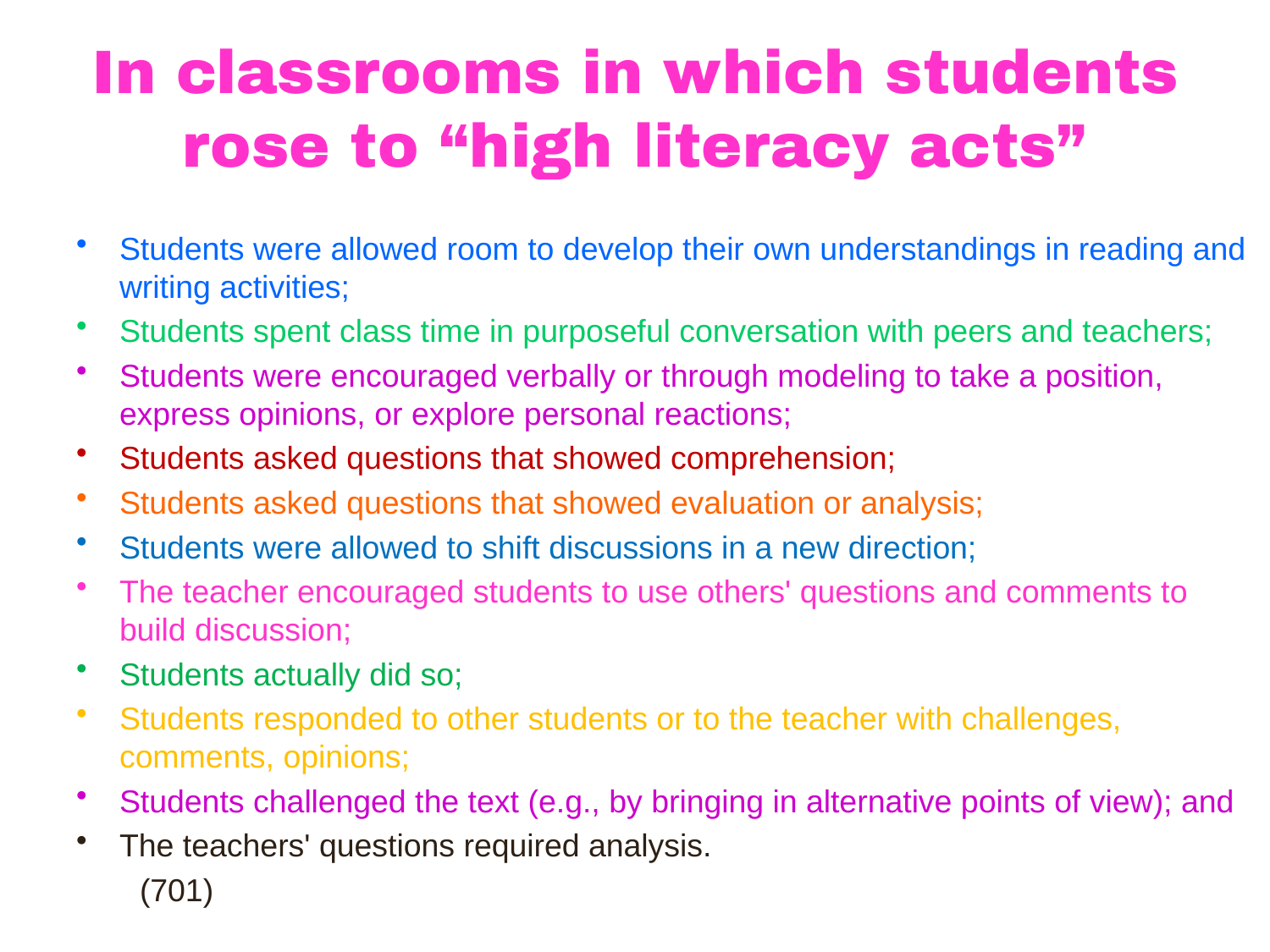

# In classrooms in which students rose to “high literacy acts”
Students were allowed room to develop their own understandings in reading and writing activities;
Students spent class time in purposeful conversation with peers and teachers;
Students were encouraged verbally or through modeling to take a position, express opinions, or explore personal reactions;
Students asked questions that showed comprehension;
Students asked questions that showed evaluation or analysis;
Students were allowed to shift discussions in a new direction;
The teacher encouraged students to use others' questions and comments to build discussion;
Students actually did so;
Students responded to other students or to the teacher with challenges, comments, opinions;
Students challenged the text (e.g., by bringing in alternative points of view); and
The teachers' questions required analysis.
	(701)